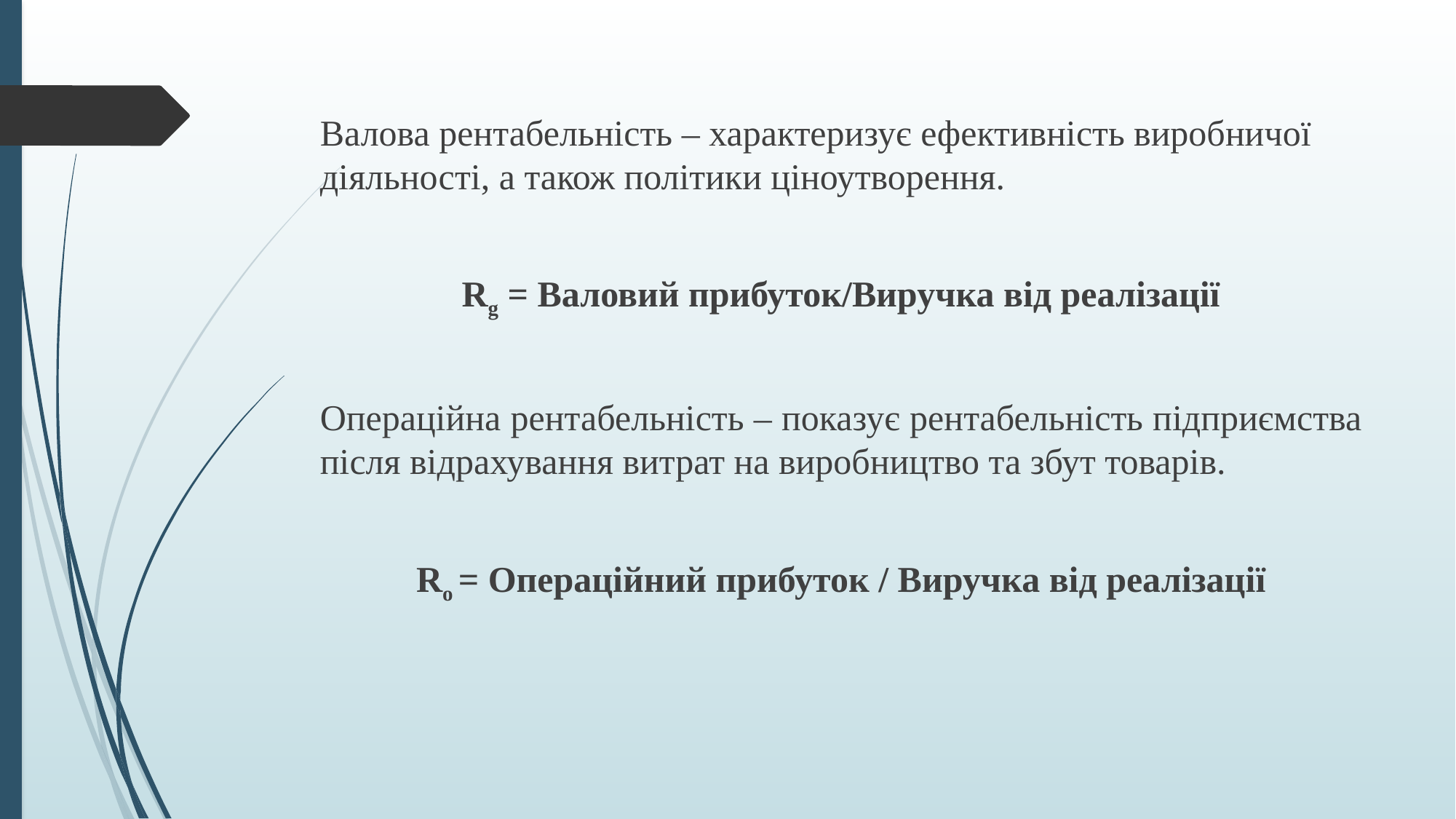

Валова рентабельність – характеризує ефективність виробничої діяльності, а також політики ціноутворення.

Rg = Валовий прибуток/Виручка від реалізації

Операційна рентабельність – показує рентабельність підприємства після відрахування витрат на виробництво та збут товарів.

Ro = Операційний прибуток / Виручка від реалізації